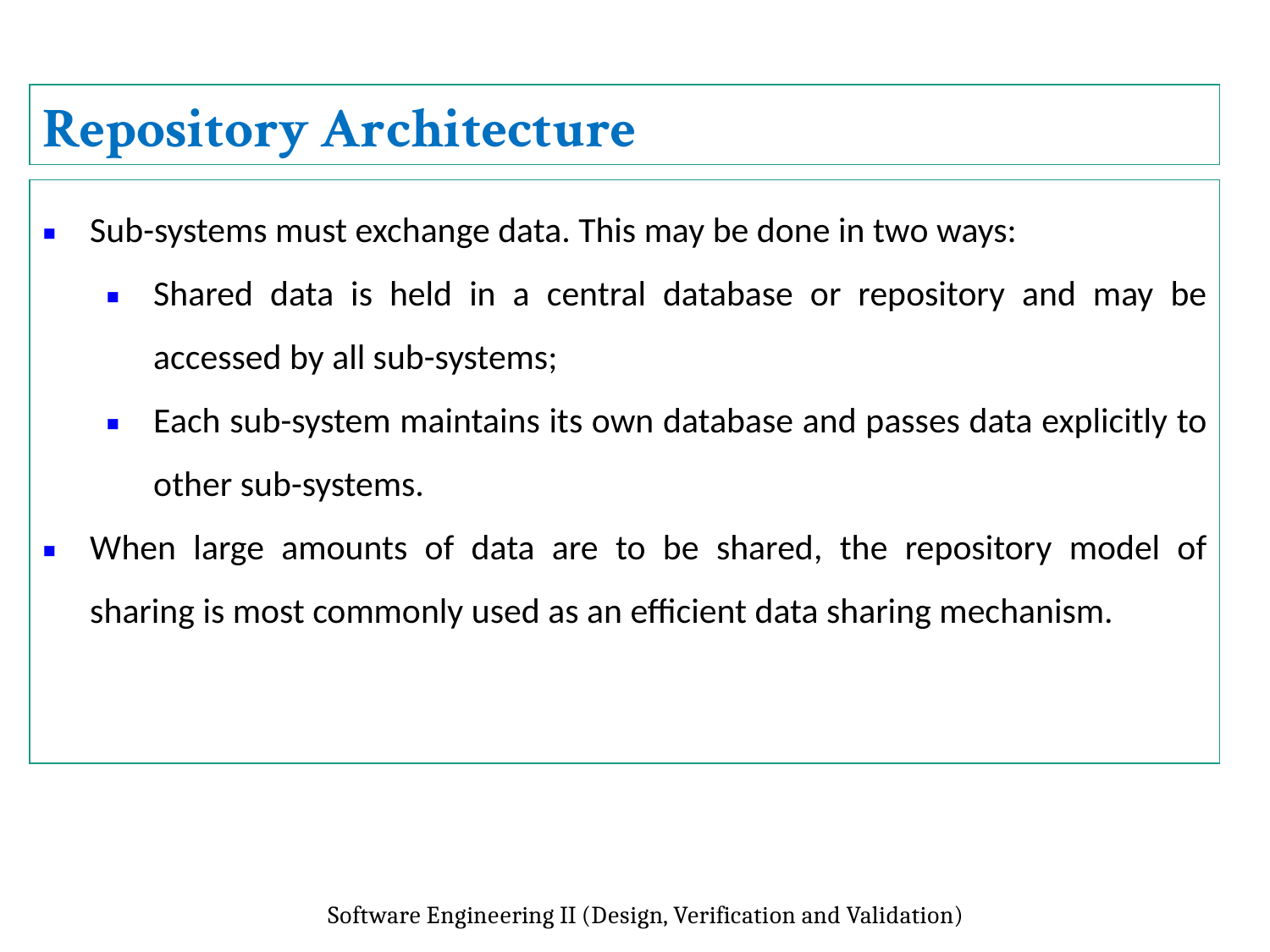

Repository Architecture
Sub-systems must exchange data. This may be done in two ways:
Shared data is held in a central database or repository and may be accessed by all sub-systems;
Each sub-system maintains its own database and passes data explicitly to other sub-systems.
When large amounts of data are to be shared, the repository model of sharing is most commonly used as an efficient data sharing mechanism.
Software Engineering II (Design, Verification and Validation)